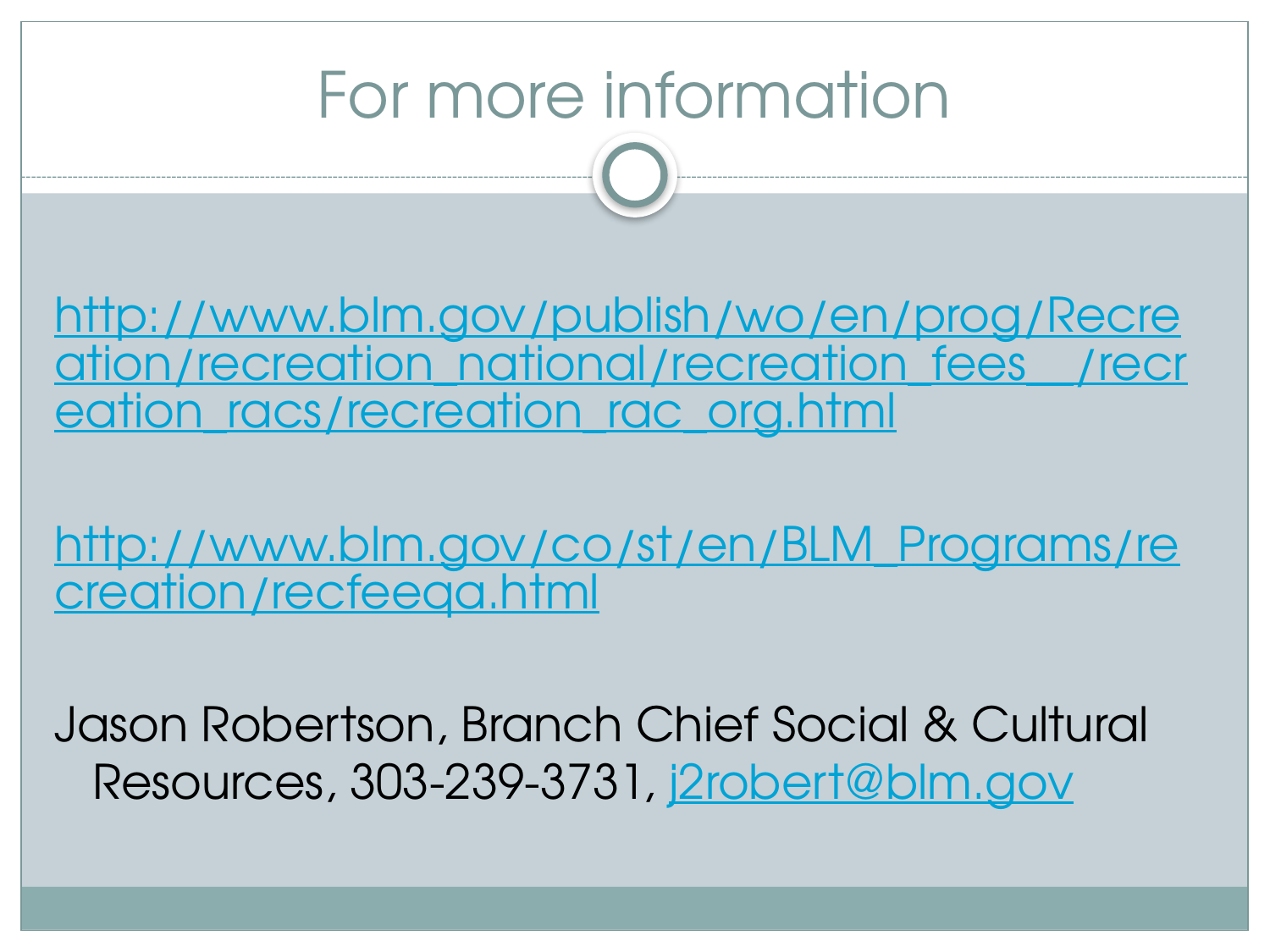

# For more information

http://www.blm.gov/publish/wo/en/prog/Recreation/recreation_national/recreation_fees__/recreation_racs/recreation_rac_org.html

http://www.blm.gov/co/st/en/BLM_Programs/recreation/recfeeqa.html

Jason Robertson, Branch Chief Social & Cultural Resources, 303-239-3731, j2robert@blm.gov